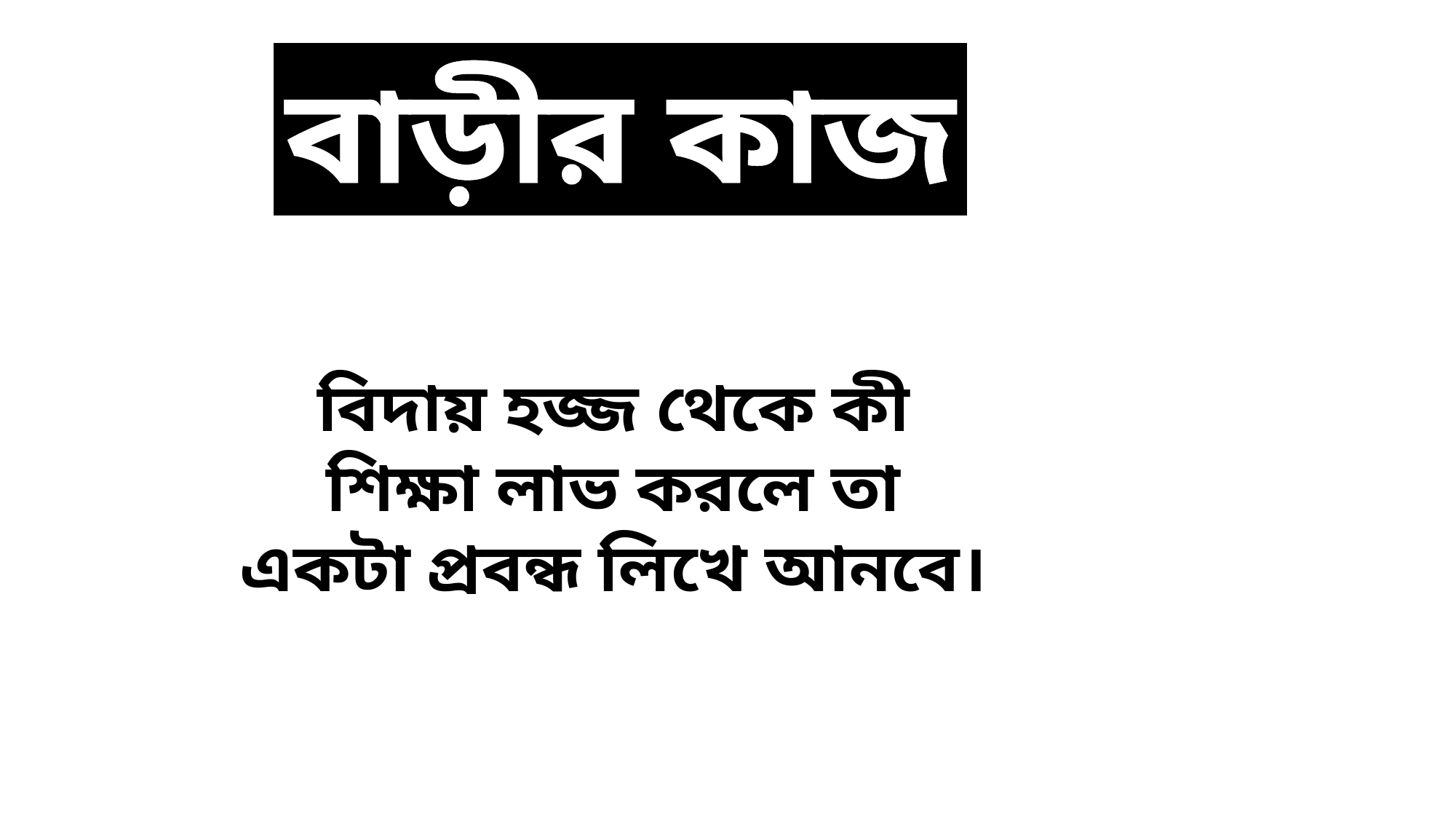

বাড়ীর কাজ
বিদায় হজ্জ থেকে কী শিক্ষা লাভ করলে তা একটা প্রবন্ধ লিখে আনবে।